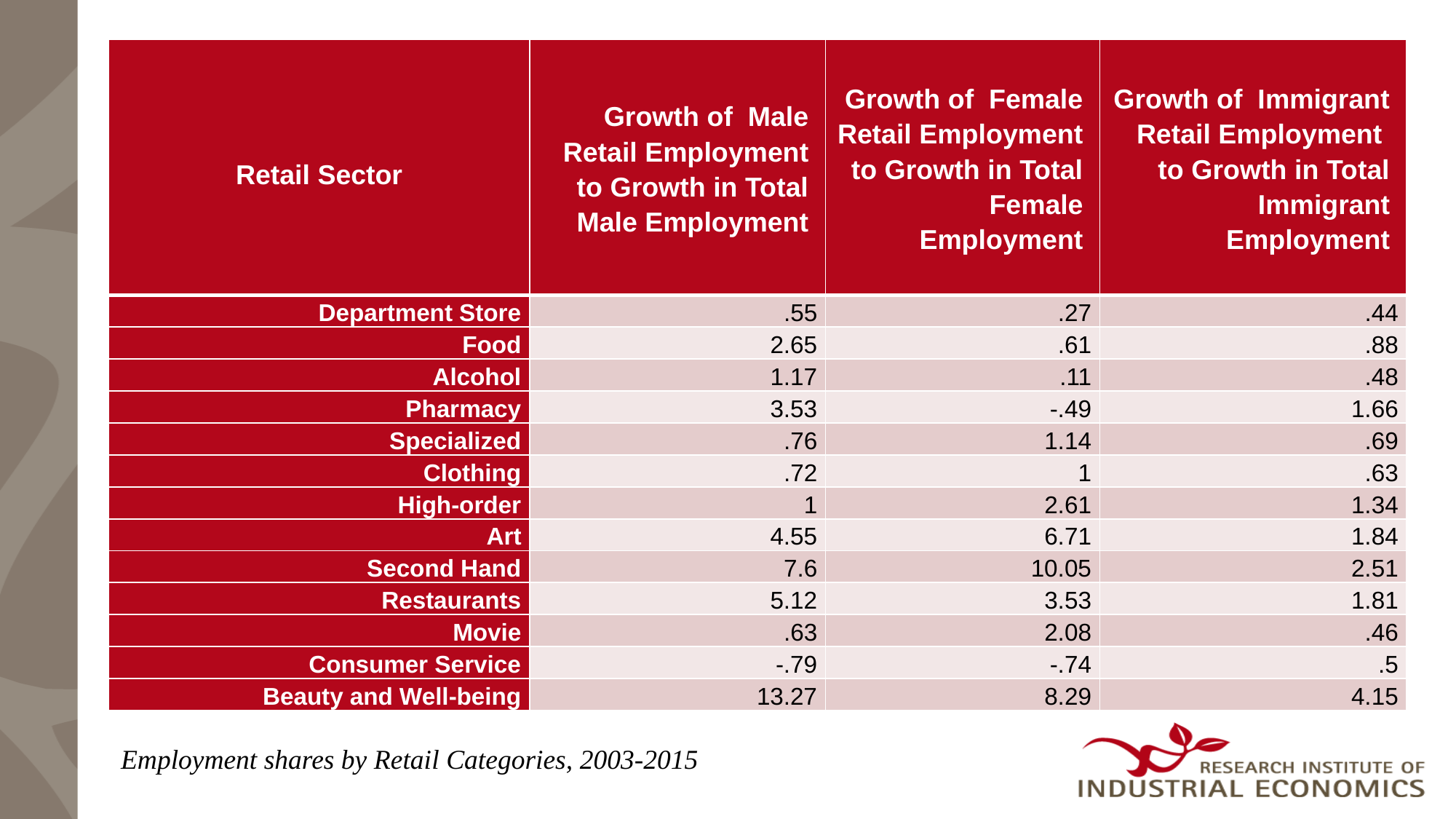

| Retail Sector | Growth of Male Retail Employment to Growth in Total Male Employment | Growth of Female Retail Employment to Growth in Total Female Employment | Growth of Immigrant Retail Employment to Growth in Total Immigrant Employment |
| --- | --- | --- | --- |
| Department Store | .55 | .27 | .44 |
| Food | 2.65 | .61 | .88 |
| Alcohol | 1.17 | .11 | .48 |
| Pharmacy | 3.53 | -.49 | 1.66 |
| Specialized | .76 | 1.14 | .69 |
| Clothing | .72 | 1 | .63 |
| High-order | 1 | 2.61 | 1.34 |
| Art | 4.55 | 6.71 | 1.84 |
| Second Hand | 7.6 | 10.05 | 2.51 |
| Restaurants | 5.12 | 3.53 | 1.81 |
| Movie | .63 | 2.08 | .46 |
| Consumer Service | -.79 | -.74 | .5 |
| Beauty and Well-being | 13.27 | 8.29 | 4.15 |
Employment shares by Retail Categories, 2003-2015